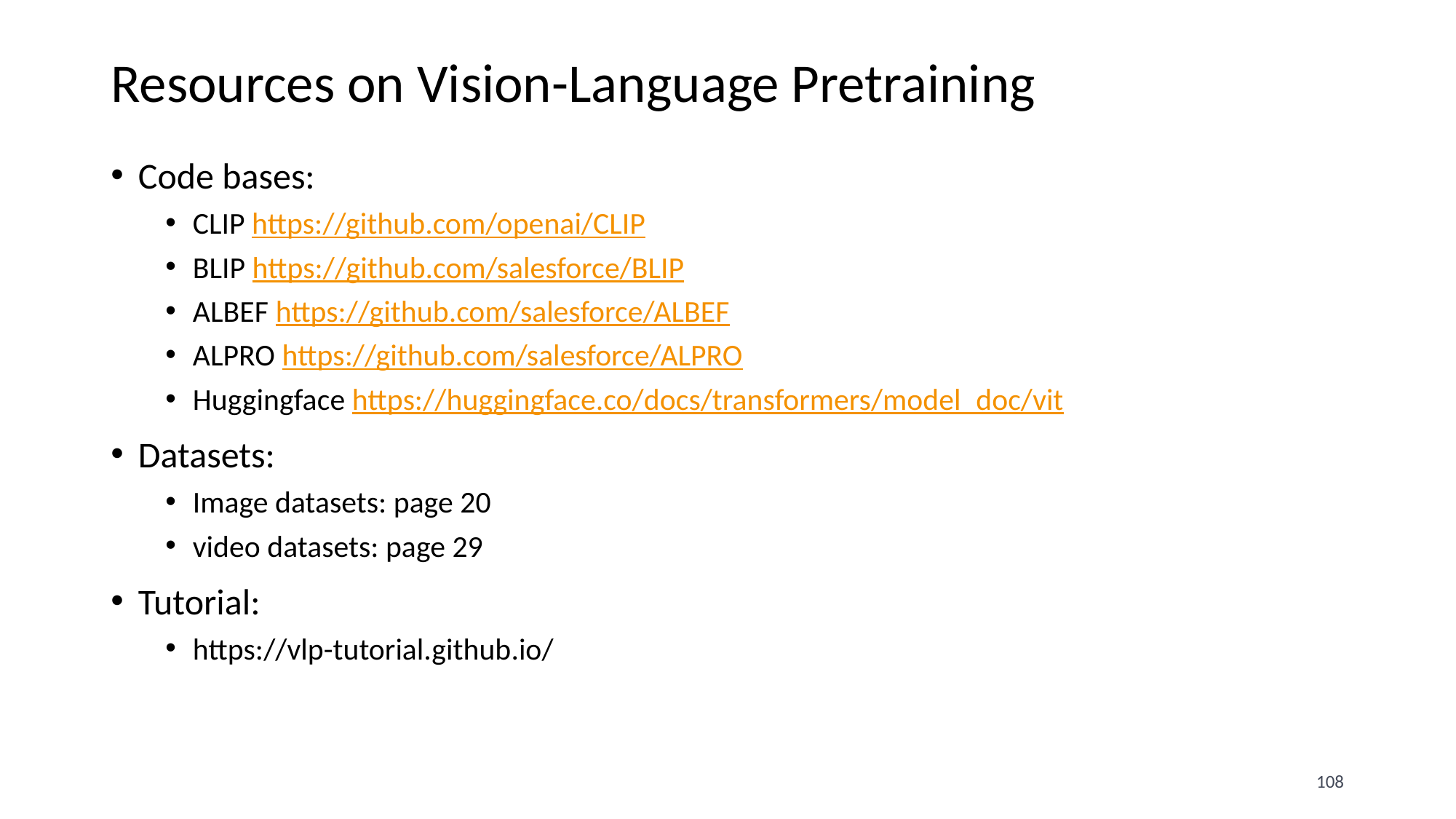

# Resources on Vision-Language Pretraining
Code bases:
CLIP https://github.com/openai/CLIP
BLIP https://github.com/salesforce/BLIP
ALBEF https://github.com/salesforce/ALBEF
ALPRO https://github.com/salesforce/ALPRO
Huggingface https://huggingface.co/docs/transformers/model_doc/vit
Datasets:
Image datasets: page 20
video datasets: page 29
Tutorial:
https://vlp-tutorial.github.io/

108